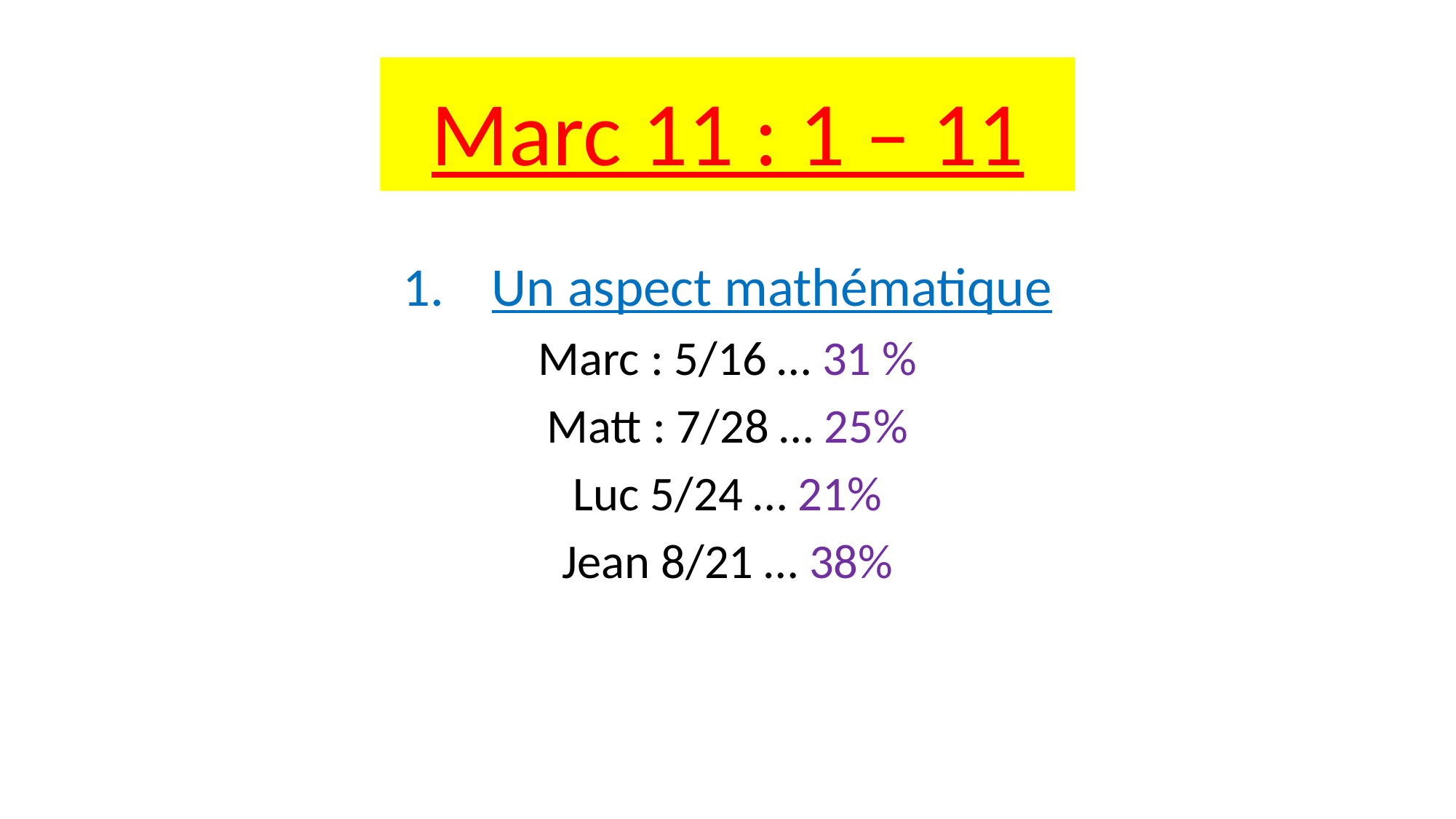

# Marc 11 : 1 – 11
Un aspect mathématique
Marc : 5/16 … 31 %
Matt : 7/28 … 25%
Luc 5/24 … 21%
Jean 8/21 … 38%